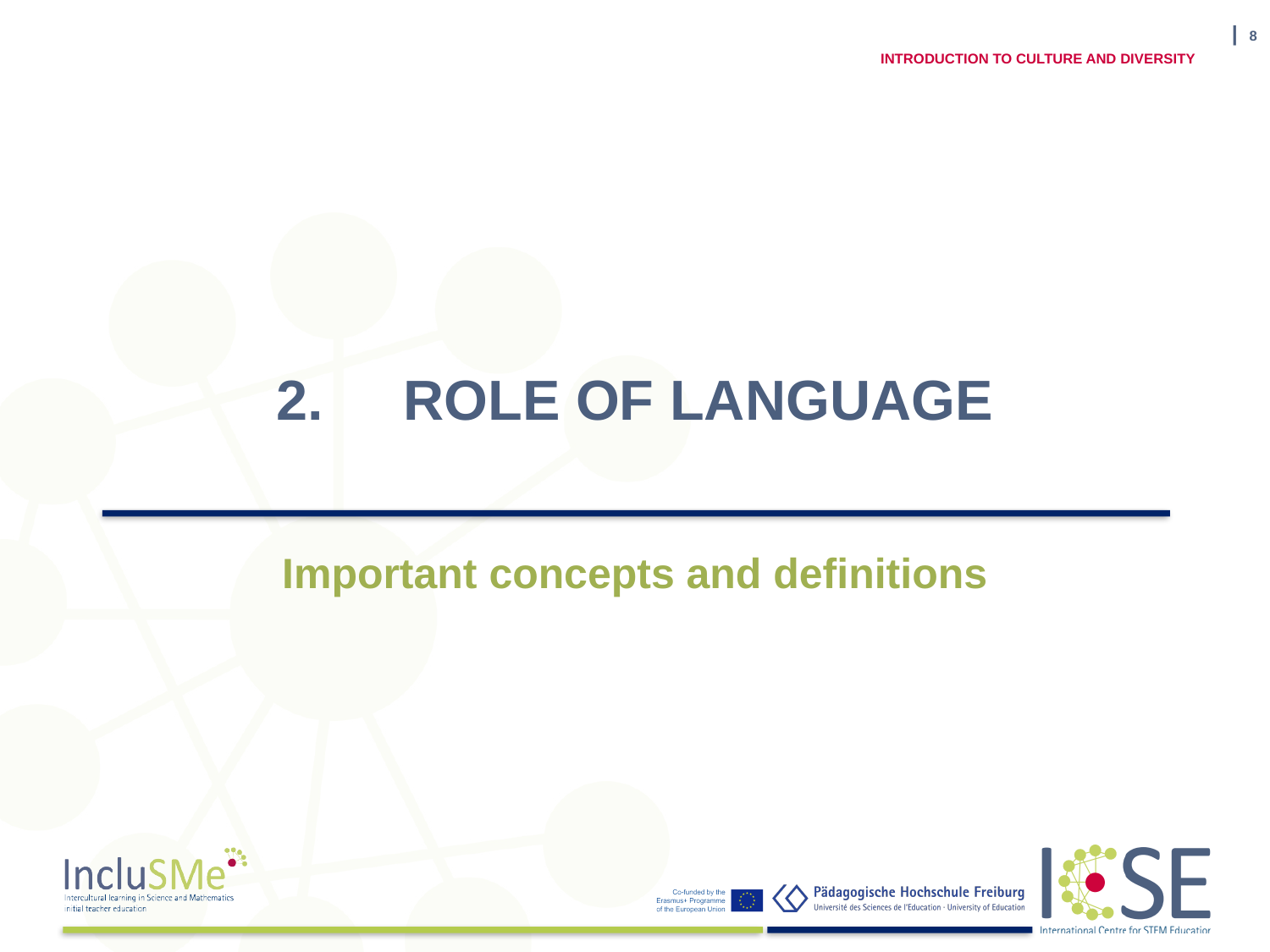

|  8
INTRODUCTION TO CULTURE AND DIVERSITY
# 2. 	ROLE OF LANGUAGE
Important concepts and definitions